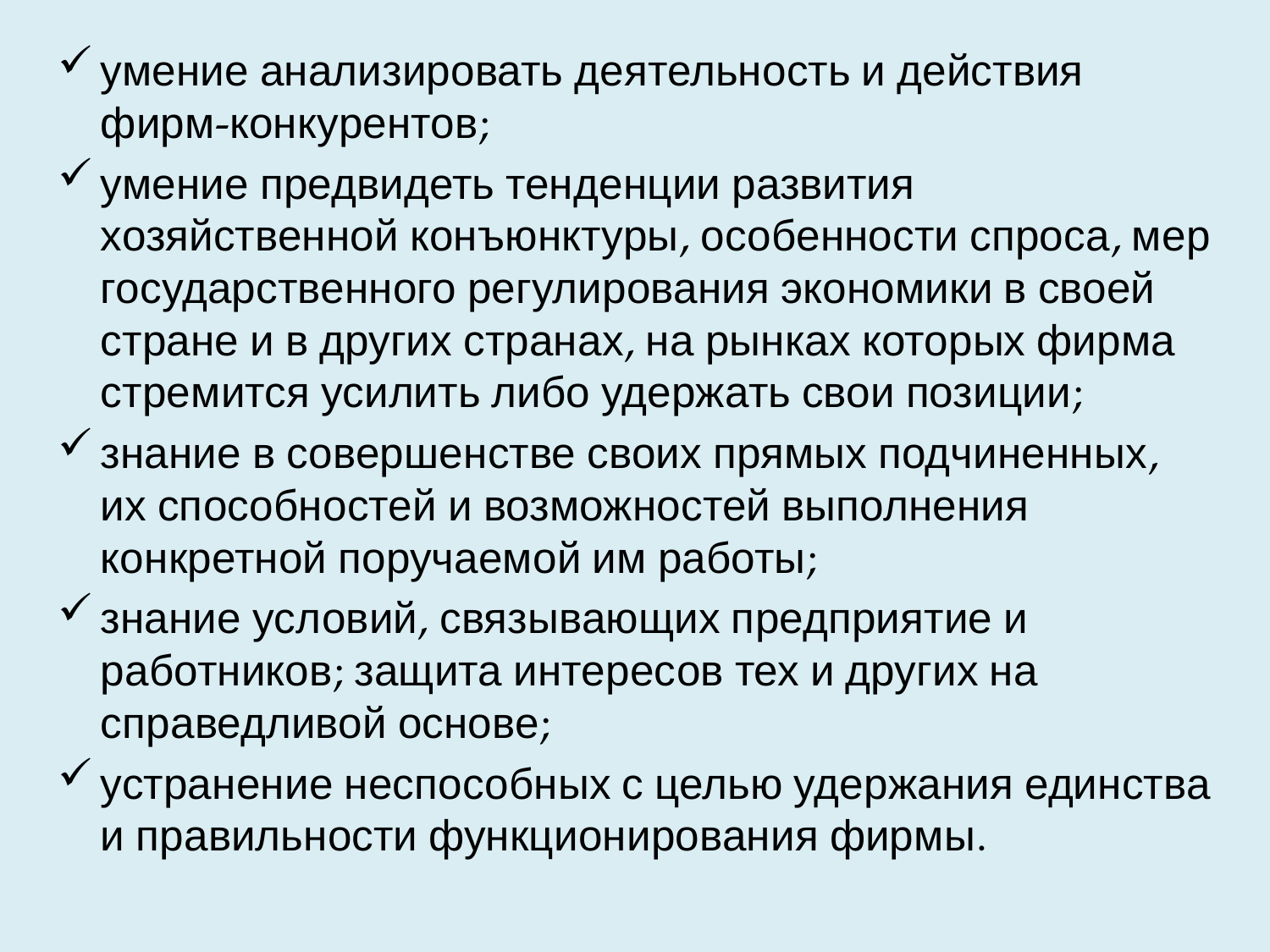

умение анализировать деятельность и действия фирм-конку­рентов;
умение предвидеть тенденции развития хозяйственной конъ­юнктуры, особенности спроса, мер государственного регулирова­ния экономики в своей стране и в других странах, на рынках кото­рых фирма стремится усилить либо удержать свои позиции;
знание в совершенстве своих прямых подчиненных, их способностей и возможностей выполнения конкретной поручаемой им ра­боты;
знание условий, связывающих предприятие и работников; за­щита интересов тех и других на справедливой основе;
устранение неспособных с целью удержания единства и пра­вильности функционирования фирмы.